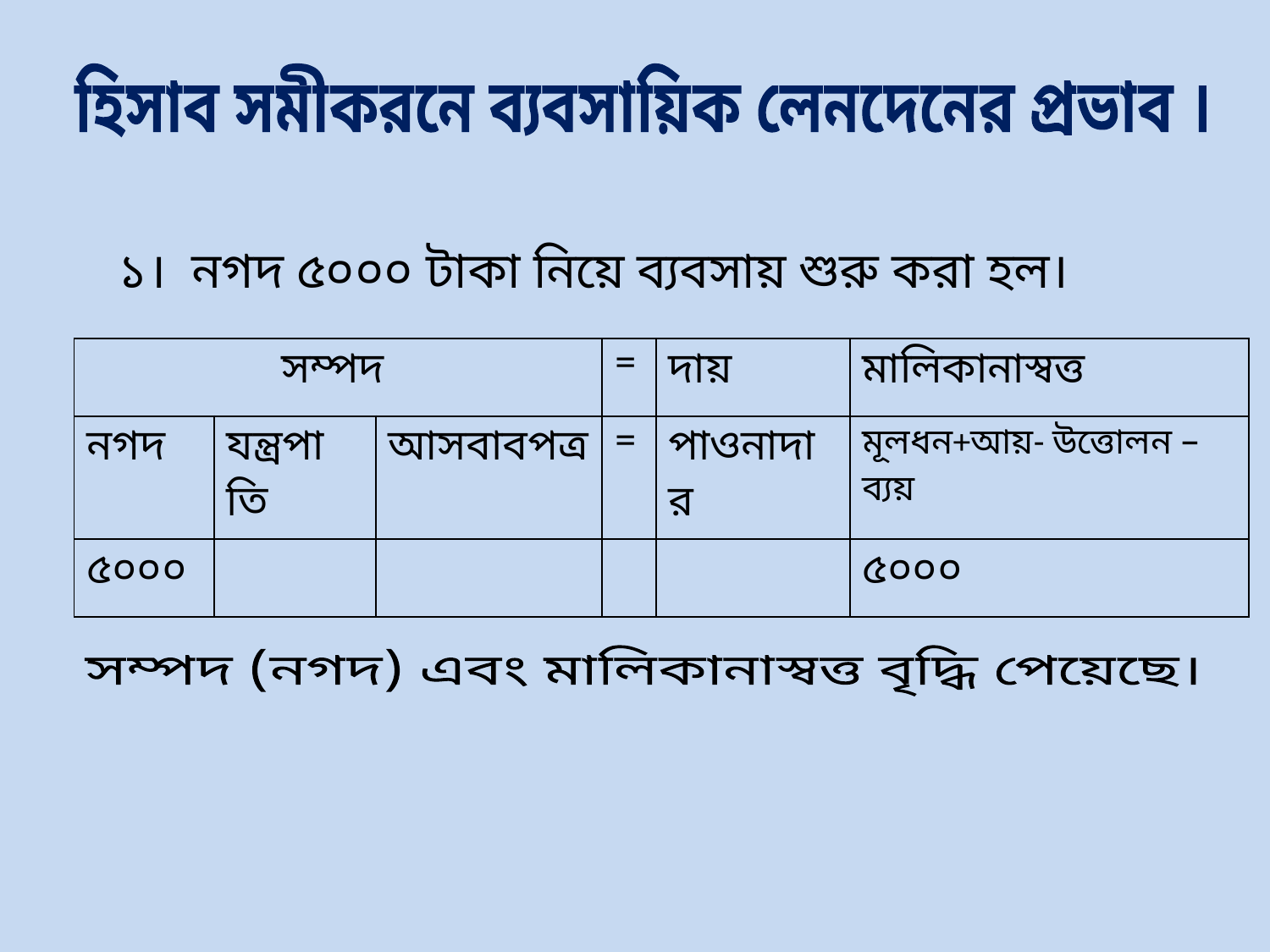

হিসাব সমীকরনে ব্যবসায়িক লেনদেনের প্রভাব ।
১।  নগদ ৫০০০ টাকা নিয়ে ব্যবসায় শুরু করা হল।
| সম্পদ |  |  | = | দায় | মালিকানাস্বত্ত |
| --- | --- | --- | --- | --- | --- |
| নগদ | যন্ত্রপাতি | আসবাবপত্র | = | পাওনাদার | মূলধন+আয়- উত্তোলন – ব্যয় |
| ৫০০০ |  |  |  |  | ৫০০০ |
  সম্পদ (নগদ) এবং মালিকানাস্বত্ত বৃদ্ধি পেয়েছে।